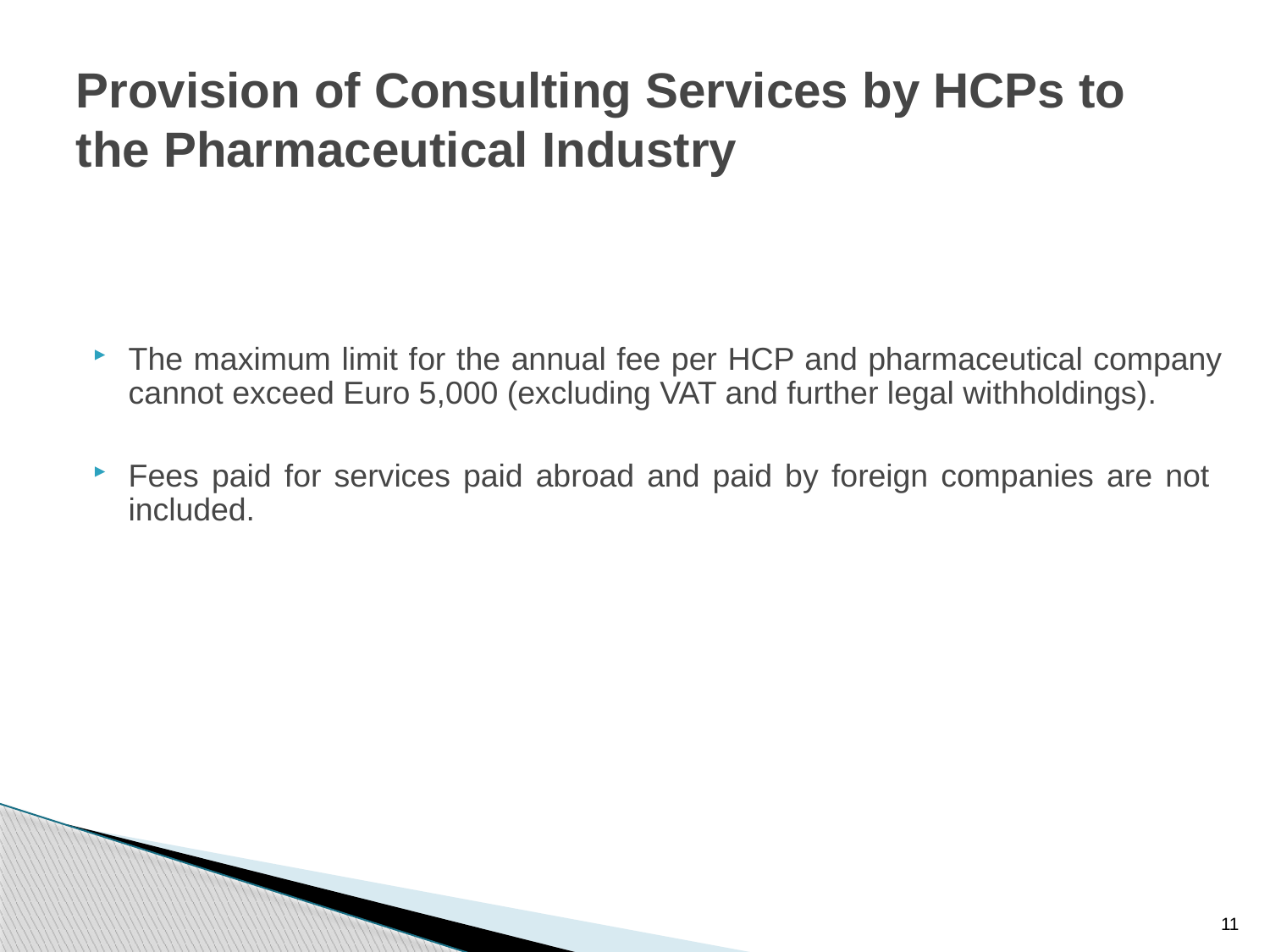

# Provision of Consulting Services by HCPs to the Pharmaceutical Industry
The maximum limit for the annual fee per HCP and pharmaceutical company cannot exceed Euro 5,000 (excluding VAT and further legal withholdings).

Fees paid for services paid abroad and paid by foreign companies are not  included.
11